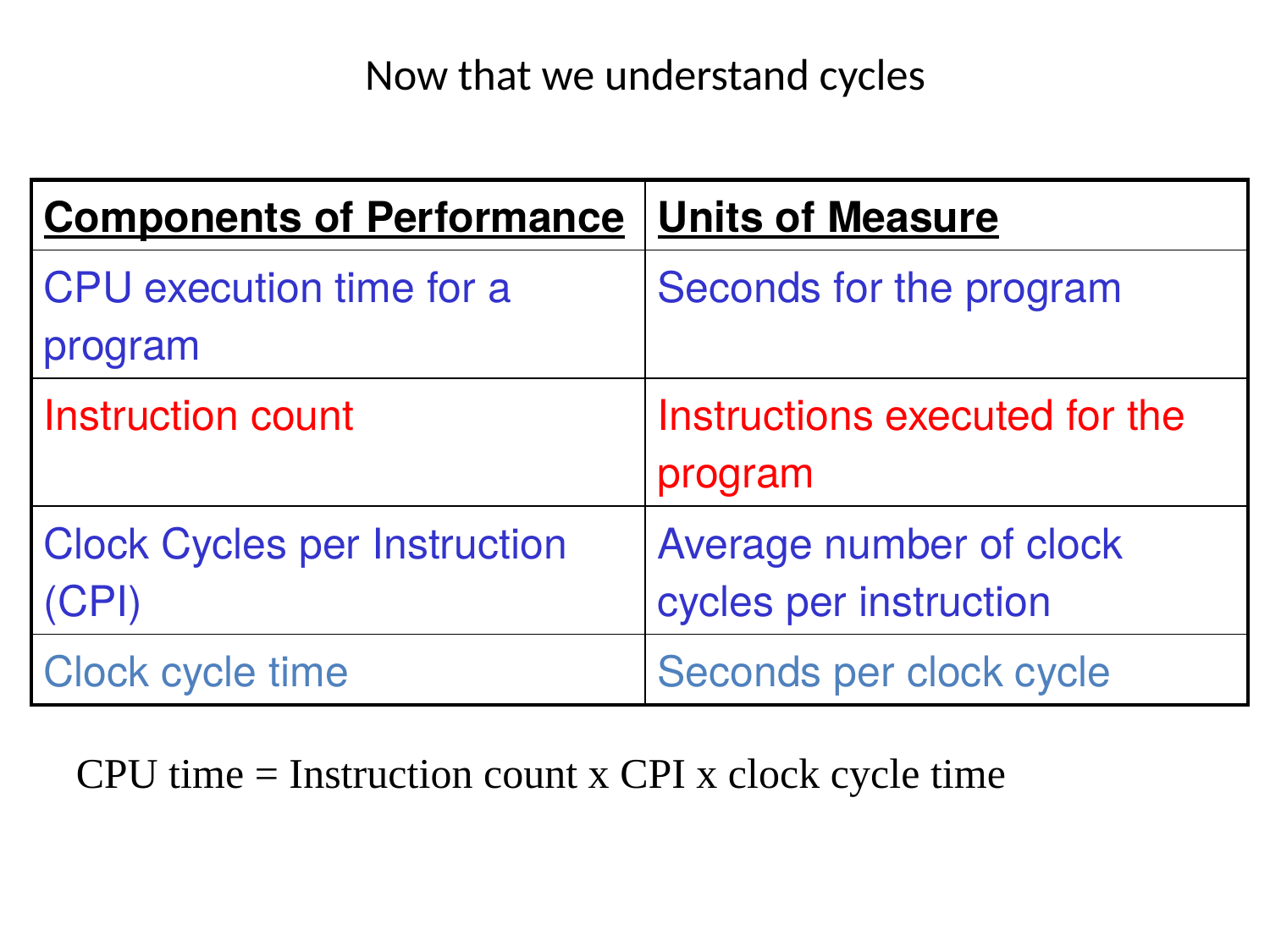

# Now that we understand cycles

| Components of Performance | Units of Measure |
| --- | --- |
| CPU execution time for a program | Seconds for the program |
| Instruction count | Instructions executed for the program |
| Clock Cycles per Instruction (CPI) | Average number of clock cycles per instruction |
| Clock cycle time | Seconds per clock cycle |
CPU time = Instruction count x CPI x clock cycle time